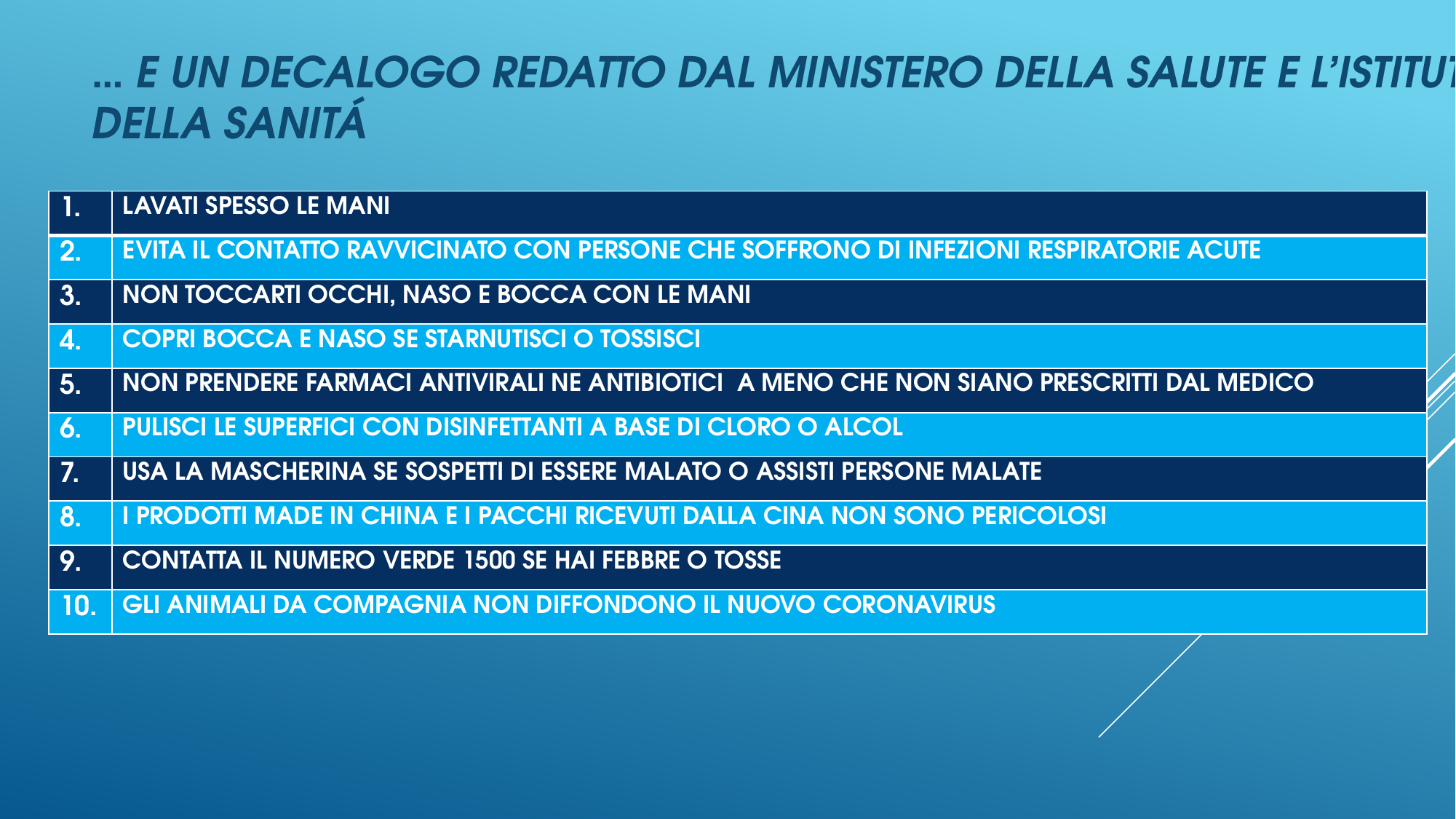

… E UN DECALOGO REDATTO DAL MINISTERO DELLA SALUTE E L’ISTITUTO DELLA SANITÁ
| 1. |
| --- |
| 2. |
| 3. |
| 4. |
| 5. |
| 6. |
| 7. |
| 8. |
| 9. |
| 10. |
| LAVATI SPESSO LE MANI |
| --- |
| EVITA IL CONTATTO RAVVICINATO CON PERSONE CHE SOFFRONO DI INFEZIONI RESPIRATORIE ACUTE |
| NON TOCCARTI OCCHI, NASO E BOCCA CON LE MANI |
| COPRI BOCCA E NASO SE STARNUTISCI O TOSSISCI |
| NON PRENDERE FARMACI ANTIVIRALI NE ANTIBIOTICI A MENO CHE NON SIANO PRESCRITTI DAL MEDICO |
| PULISCI LE SUPERFICI CON DISINFETTANTI A BASE DI CLORO O ALCOL |
| USA LA MASCHERINA SE SOSPETTI DI ESSERE MALATO O ASSISTI PERSONE MALATE |
| I PRODOTTI MADE IN CHINA E I PACCHI RICEVUTI DALLA CINA NON SONO PERICOLOSI |
| CONTATTA IL NUMERO VERDE 1500 SE HAI FEBBRE O TOSSE |
| GLI ANIMALI DA COMPAGNIA NON DIFFONDONO IL NUOVO CORONAVIRUS |